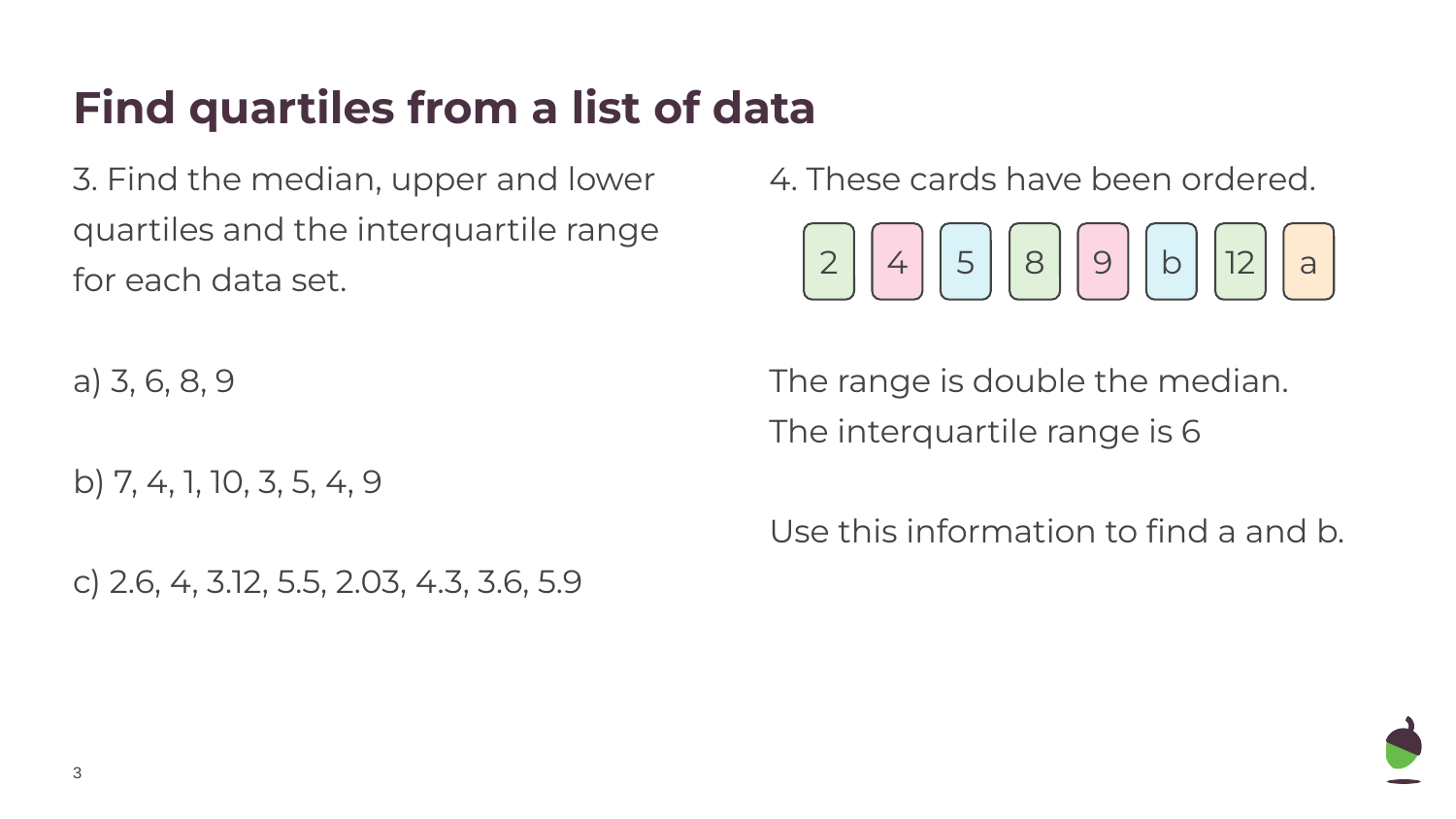

# Find quartiles from a list of data
3. Find the median, upper and lower quartiles and the interquartile range for each data set.

a) 3, 6, 8, 9

b) 7, 4, 1, 10, 3, 5, 4, 9

c) 2.6, 4, 3.12, 5.5, 2.03, 4.3, 3.6, 5.9

4. These cards have been ordered.

The range is double the median.
The interquartile range is 6

Use this information to find a and b.
2
4
5
8
9
b
12
a
3